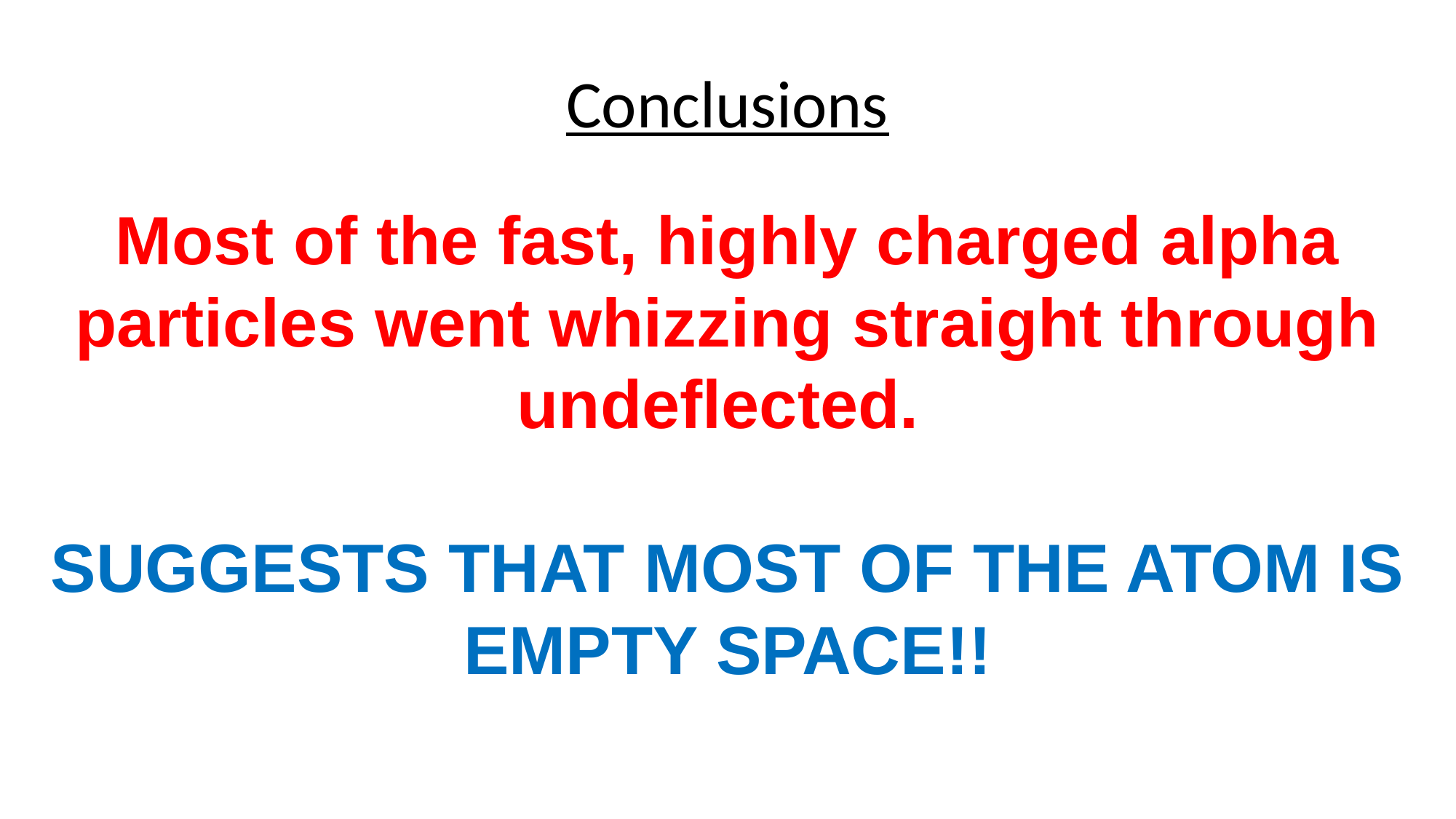

# Conclusions
Most of the fast, highly charged alpha particles went whizzing straight through undeflected.

SUGGESTS THAT MOST OF THE ATOM IS EMPTY SPACE!!